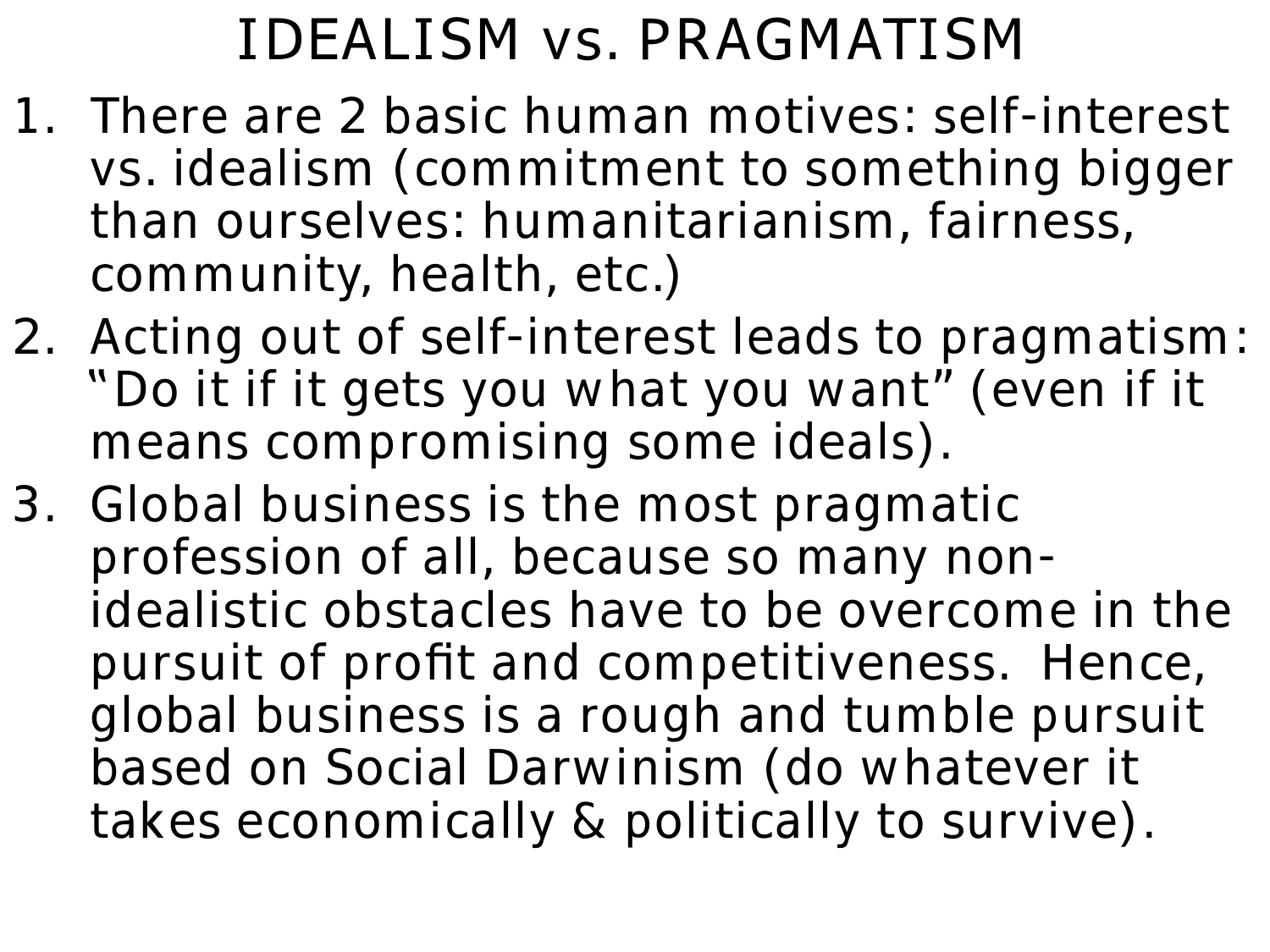

# IDEALISM vs. PRAGMATISM
There are 2 basic human motives: self-interest vs. idealism (commitment to something bigger than ourselves: humanitarianism, fairness, community, health, etc.)
Acting out of self-interest leads to pragmatism: “Do it if it gets you what you want” (even if it means compromising some ideals).
Global business is the most pragmatic profession of all, because so many non-idealistic obstacles have to be overcome in the pursuit of profit and competitiveness.  Hence, global business is a rough and tumble pursuit based on Social Darwinism (do whatever it takes economically & politically to survive).